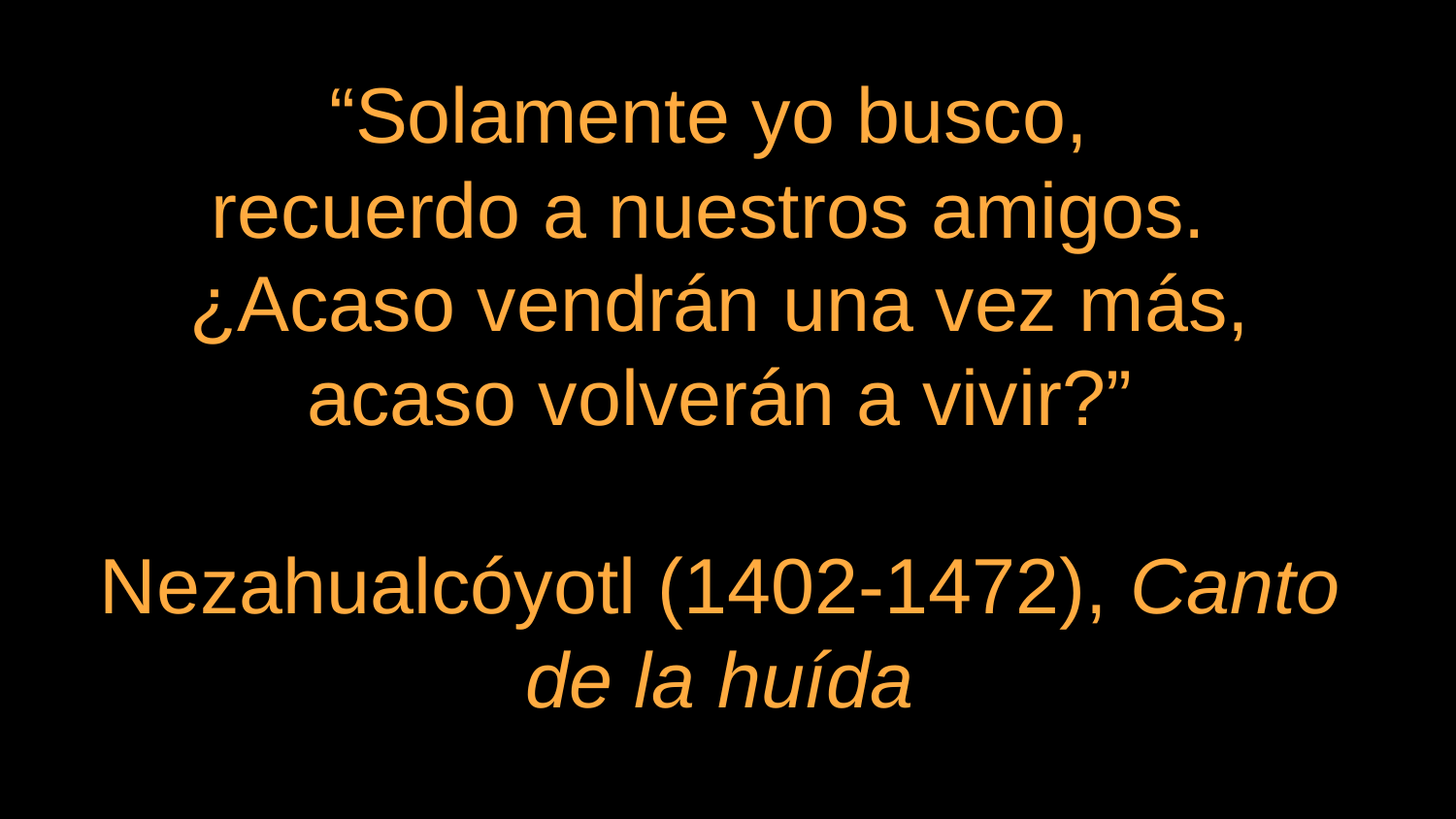

# “Solamente yo busco, recuerdo a nuestros amigos.
¿Acaso vendrán una vez más,
acaso volverán a vivir?”

Nezahualcóyotl (1402-1472), Canto de la huída